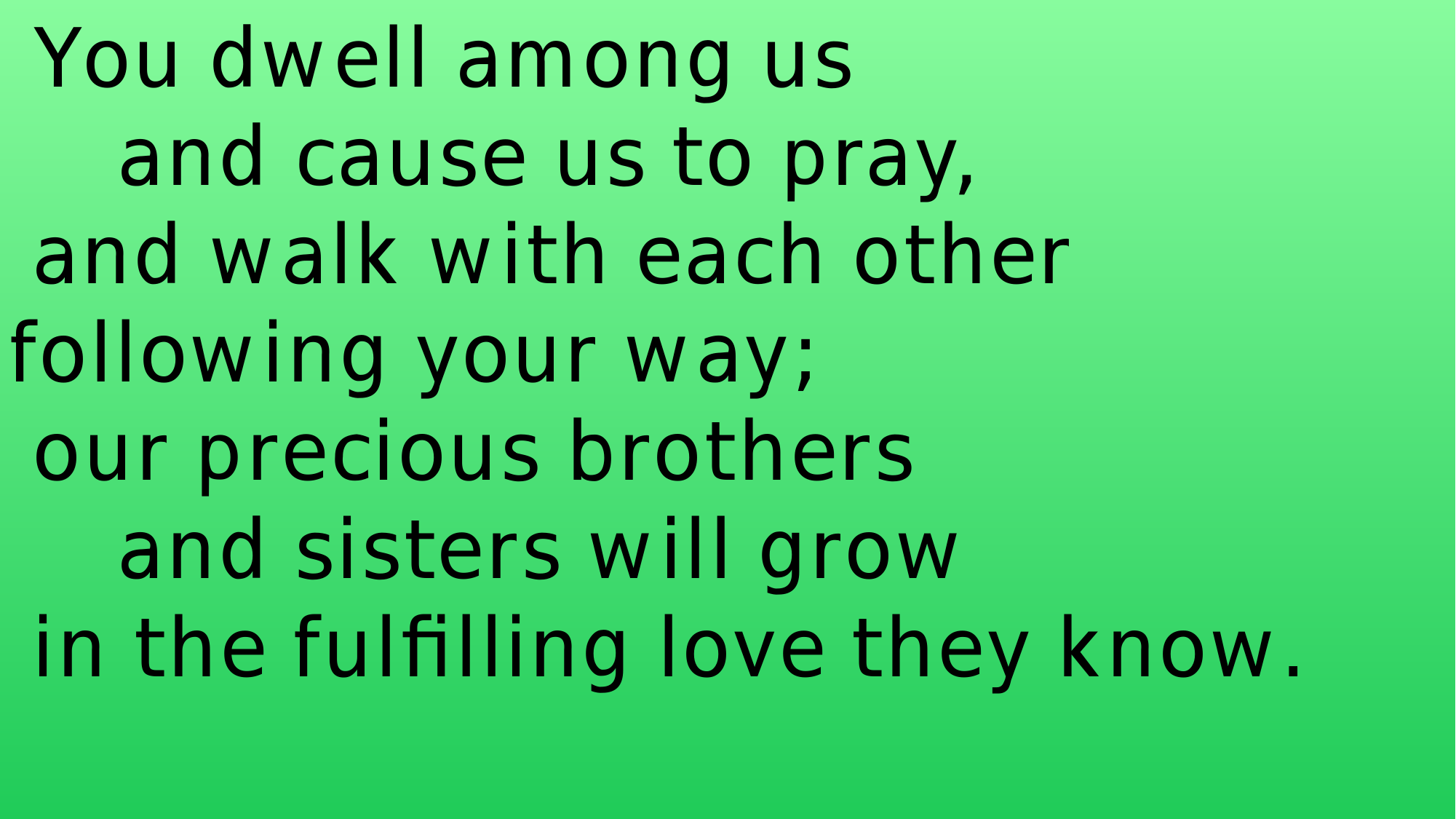

You dwell among us
	and cause us to pray,
 and walk with each other 	following your way;
 our precious brothers
	and sisters will grow
 in the fulfilling love they know.